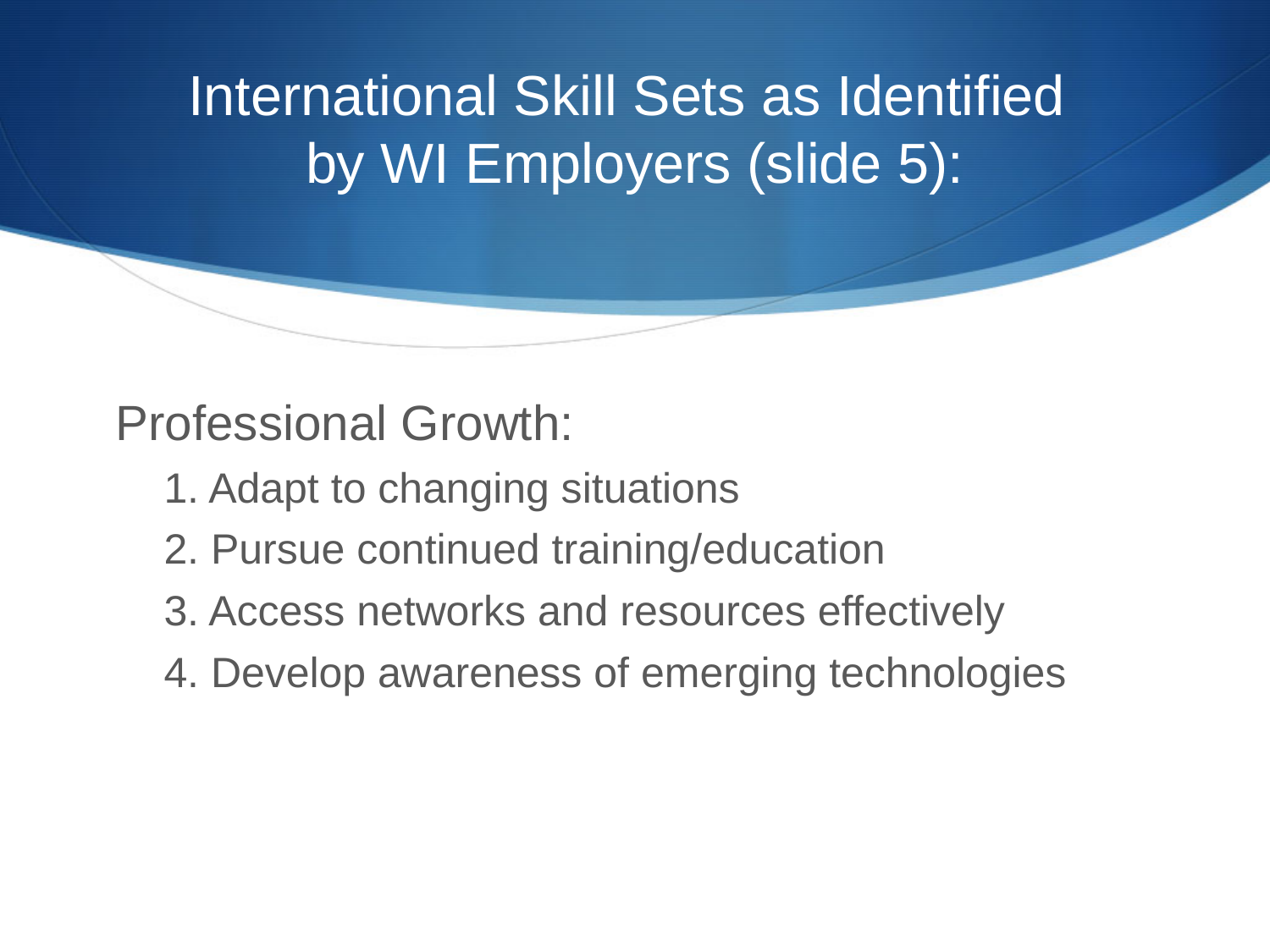

# International Skill Sets as Identified by WI Employers (slide 5):
Professional Growth:
1. Adapt to changing situations
2. Pursue continued training/education
3. Access networks and resources effectively
4. Develop awareness of emerging technologies